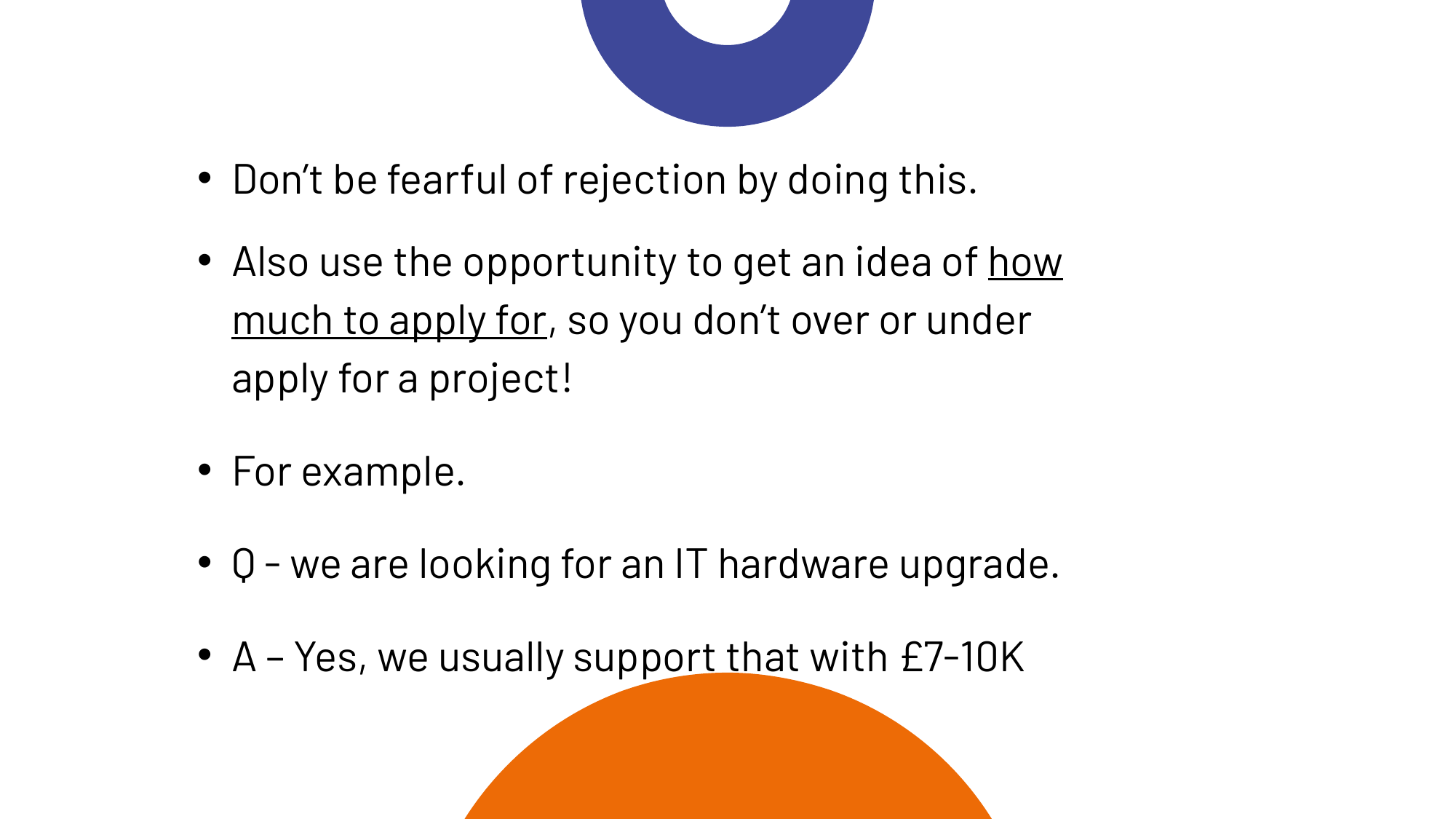

Don’t be fearful of rejection by doing this.
Also use the opportunity to get an idea of how much to apply for, so you don’t over or under apply for a project!
For example.
Q - we are looking for an IT hardware upgrade.
A – Yes, we usually support that with £7-10K